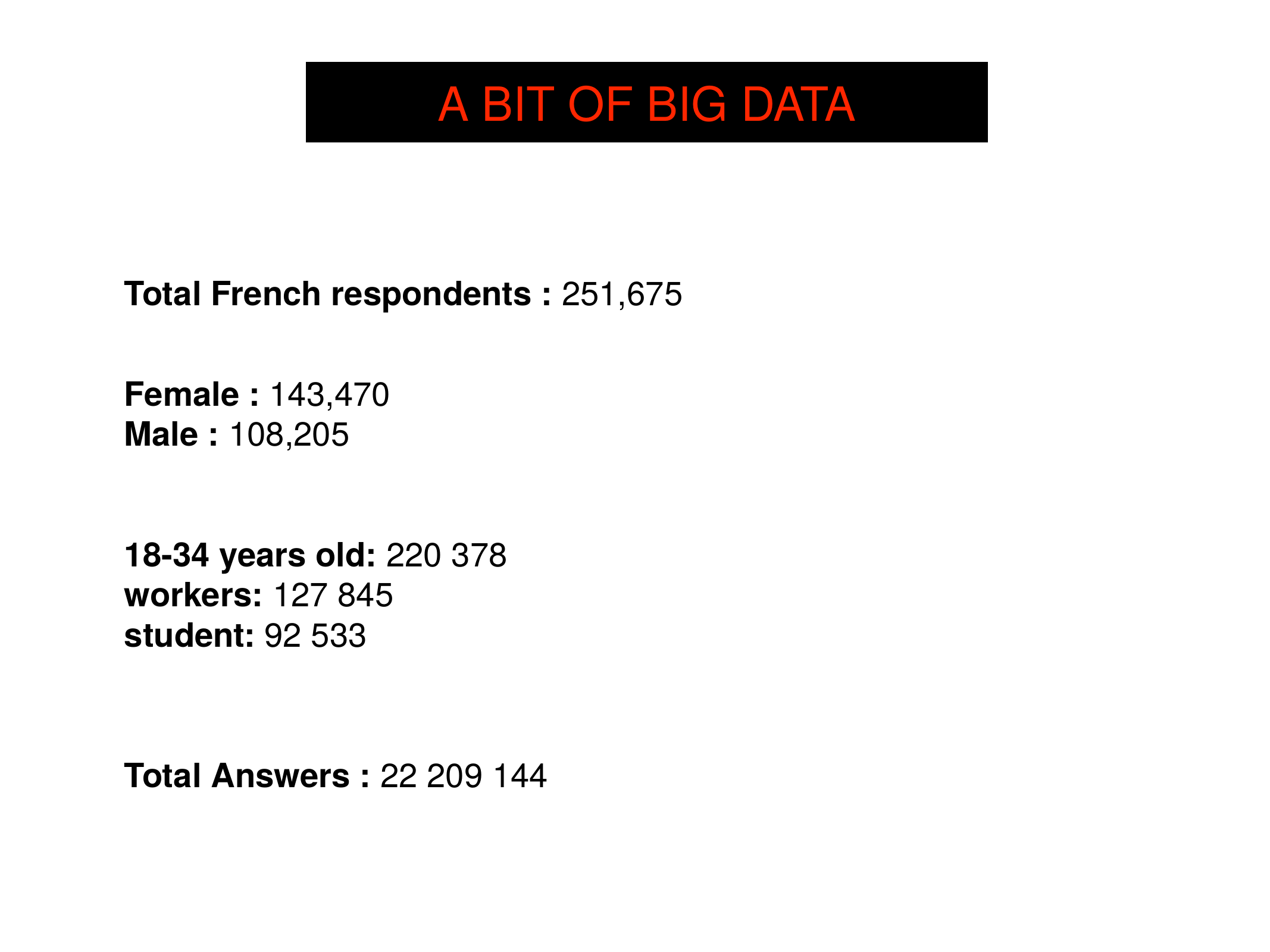

A BIT OF BIG DATA
Total French respondents : 251,675

Female : 143,470
Male : 108,205

18-34 years old: 220 378
workers: 127 845
student: 92 533

Total Answers : 22 209 144
11